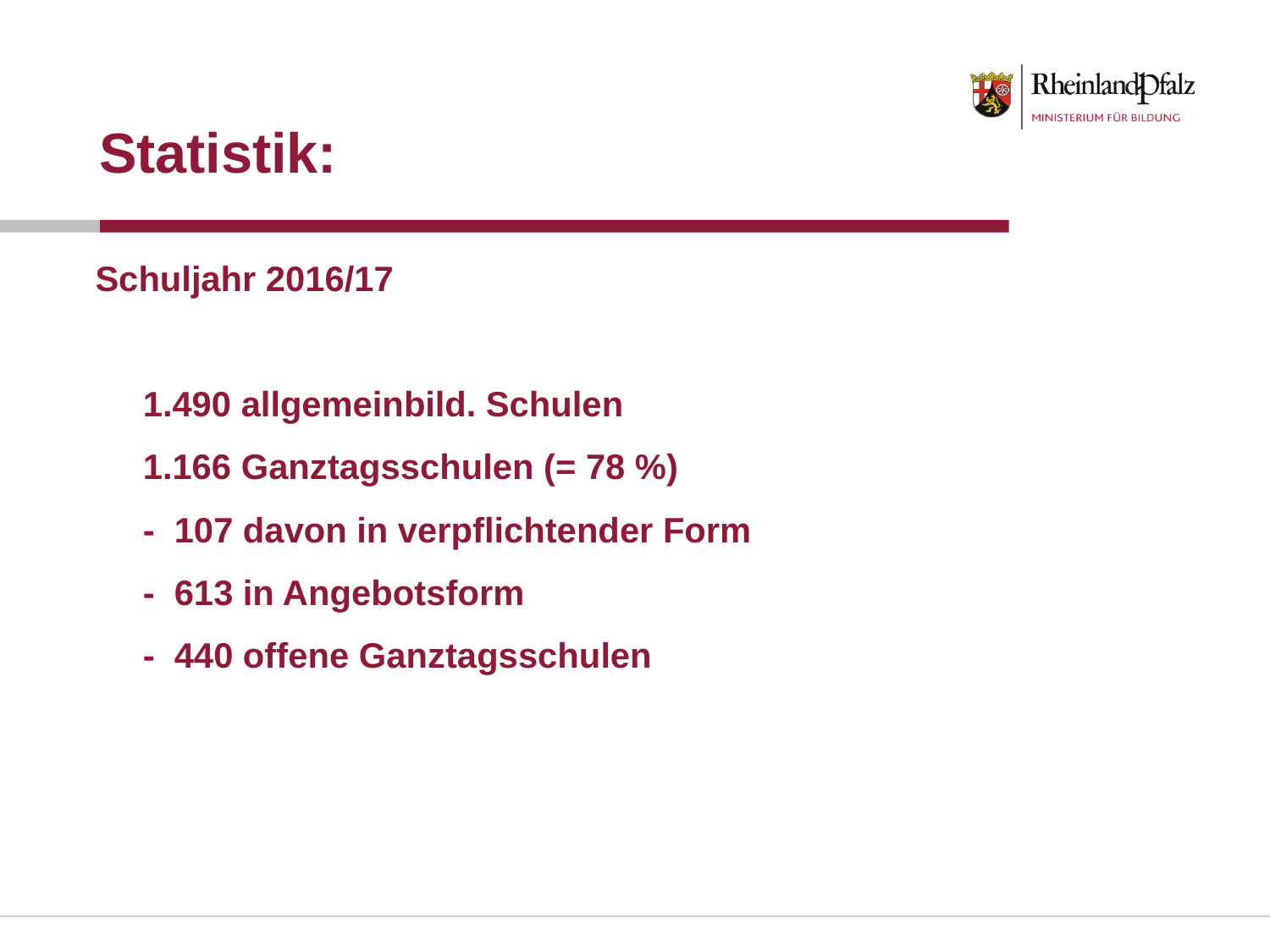

# Statistik:
Schuljahr 2016/17

	1.490 allgemeinbild. Schulen
	1.166 Ganztagsschulen (= 78 %)
	-  107 davon in verpflichtender Form
	-  613 in Angebotsform
	-  440 offene Ganztagsschulen